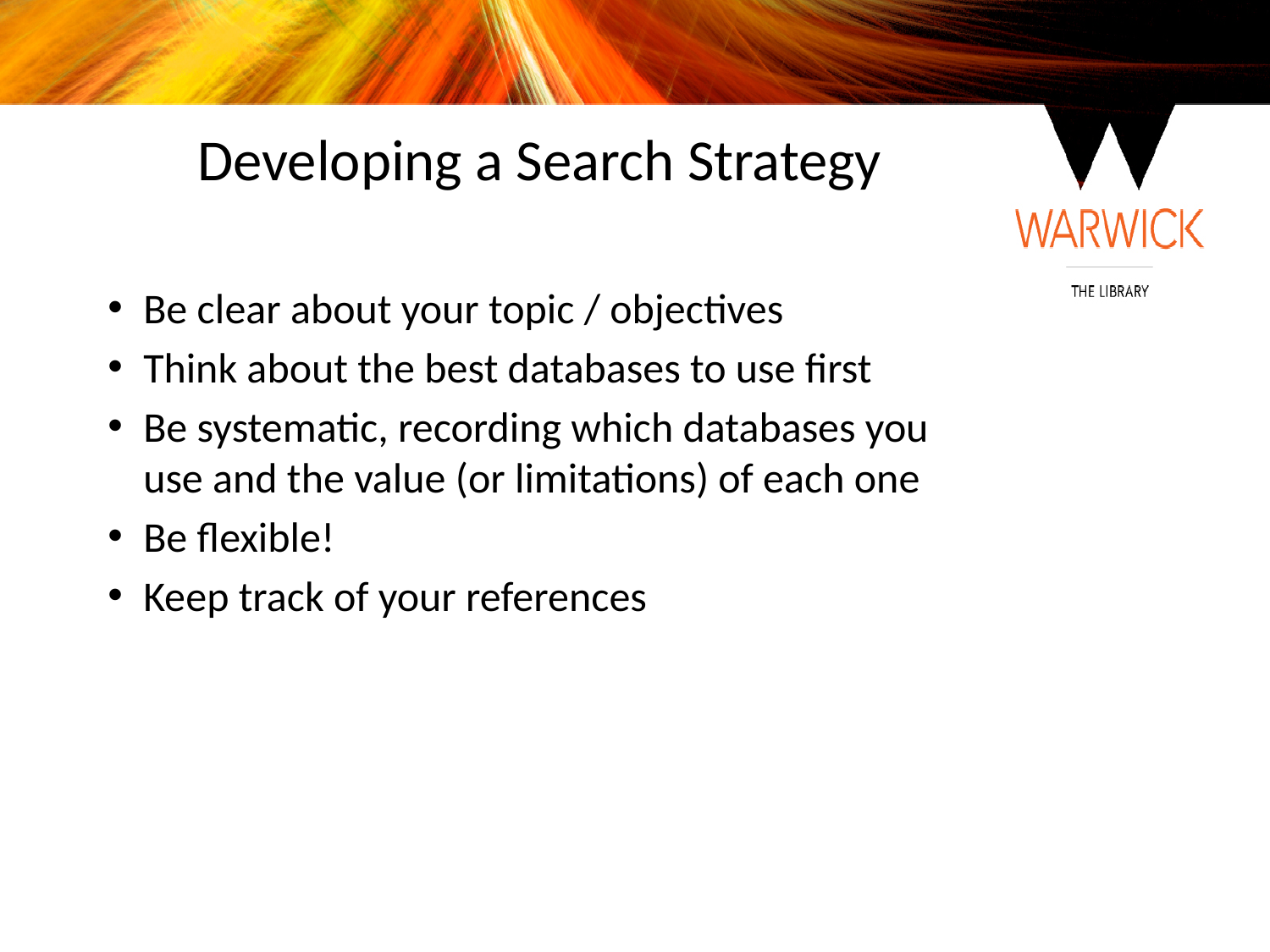

# Developing a Search Strategy
Be clear about your topic / objectives
Think about the best databases to use first
Be systematic, recording which databases you use and the value (or limitations) of each one
Be flexible!
Keep track of your references